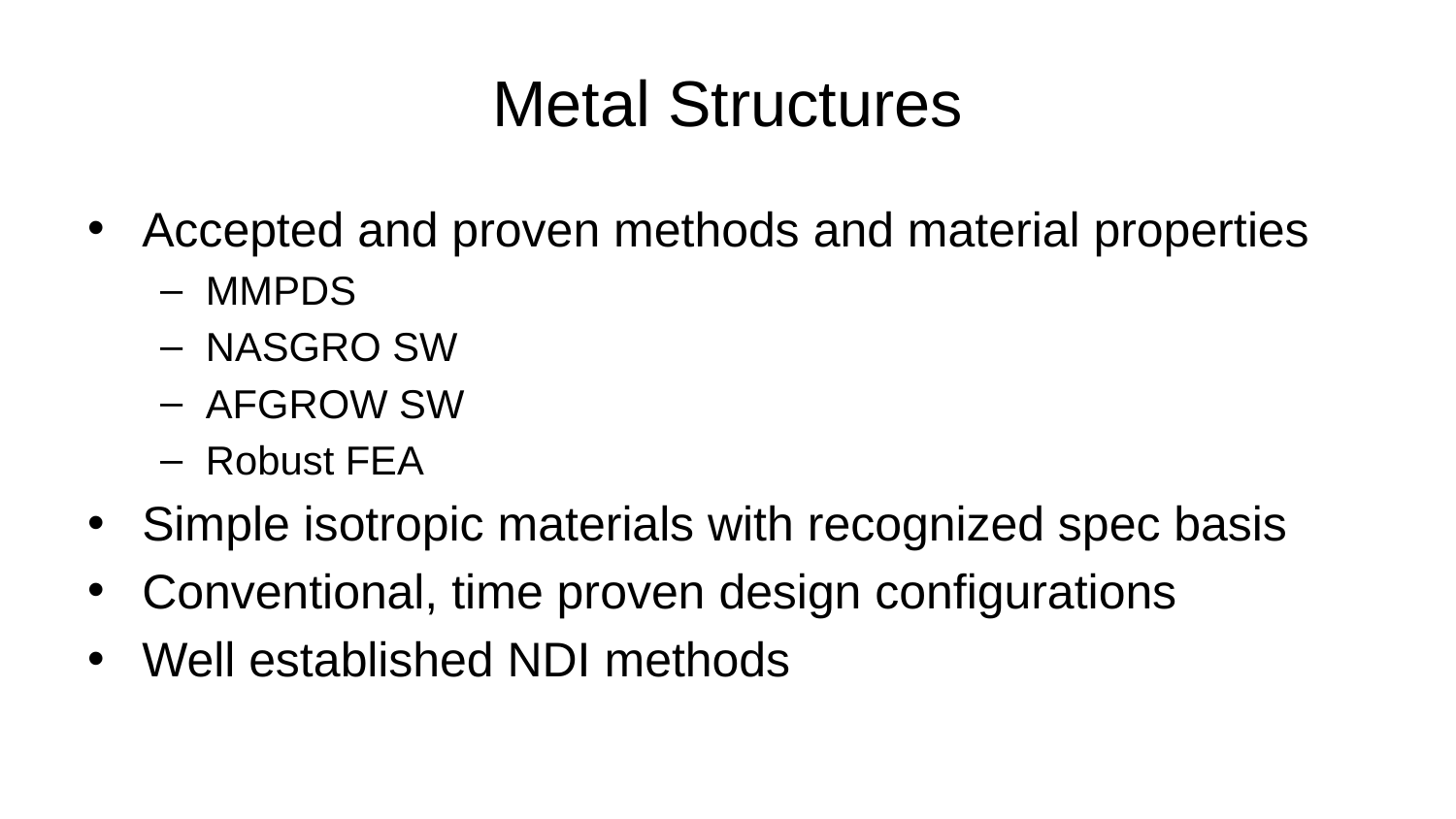

# Metal Structures
Accepted and proven methods and material properties
MMPDS
NASGRO SW
AFGROW SW
Robust FEA
Simple isotropic materials with recognized spec basis
Conventional, time proven design configurations
Well established NDI methods